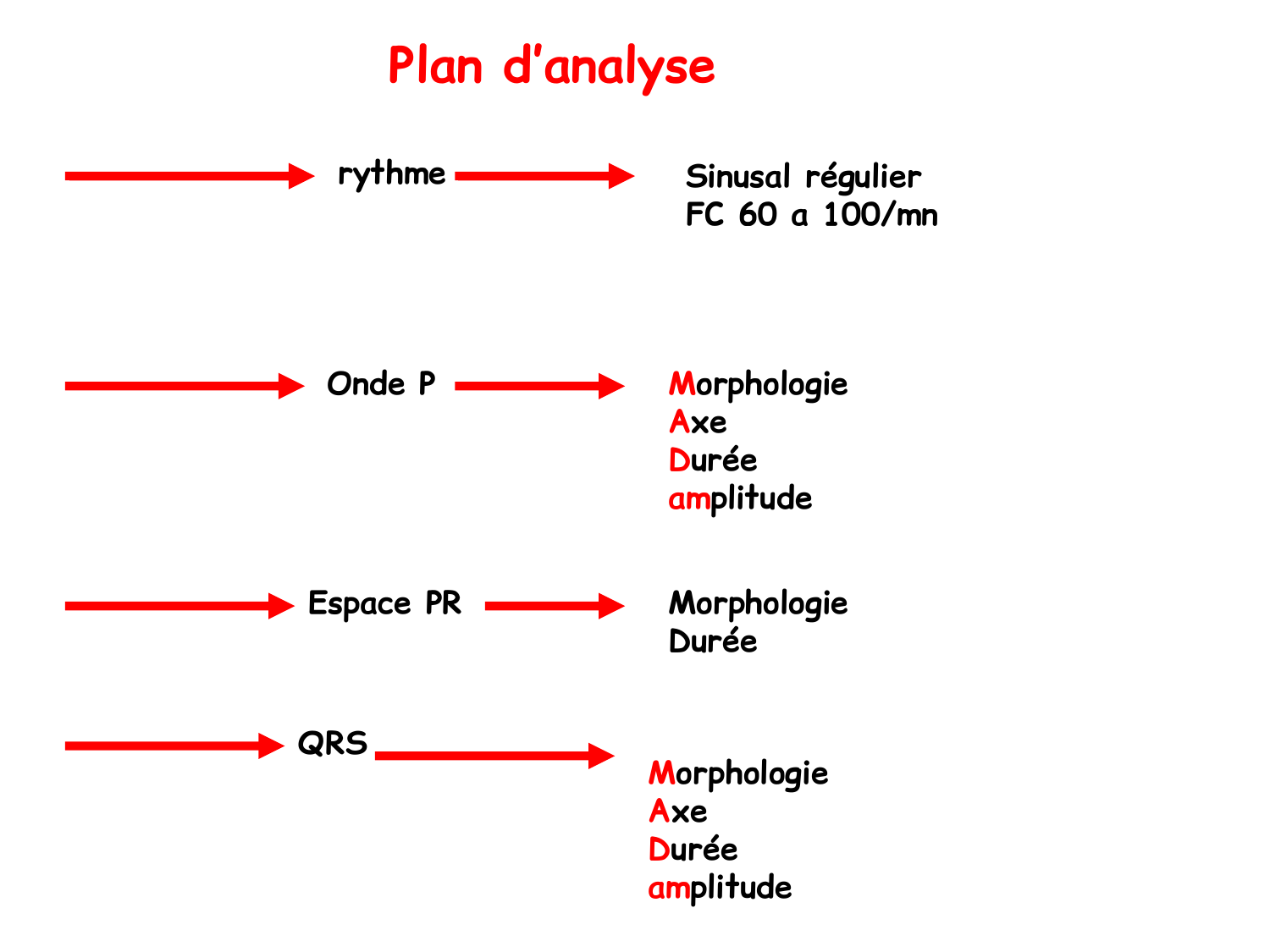

Plan d’analyse
rythme
Sinusal régulier
FC 60 a 100/mn

Onde P

Morphologie
Axe
Durée
amplitude

Espace PR

Morphologie
Durée

QRS

Morphologie
Axe
Durée
amplitude